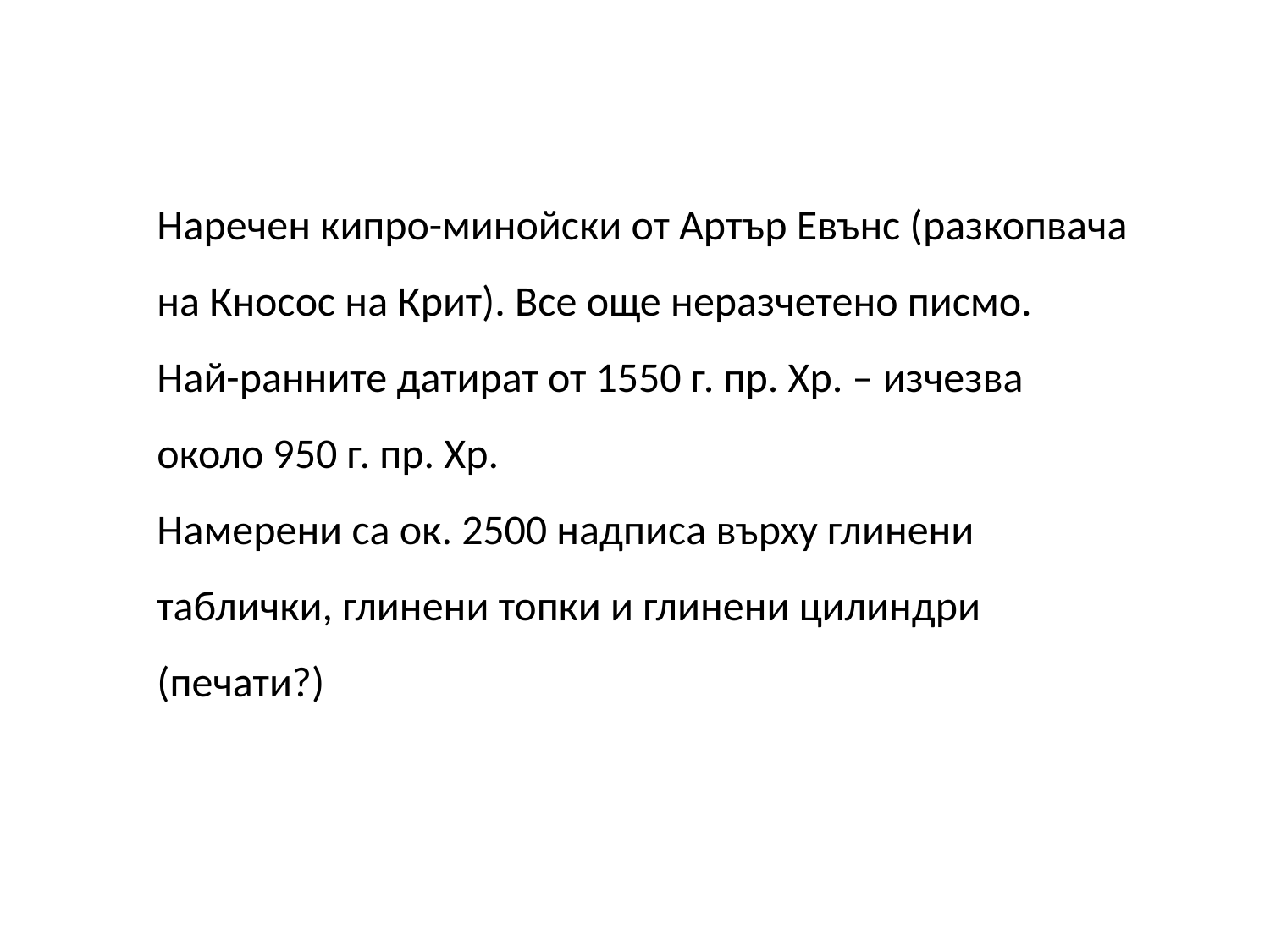

Наречен кипро-минойски от Артър Евънс (разкопвача на Кносос на Крит). Все още неразчетено писмо.
Най-ранните датират от 1550 г. пр. Хр. – изчезва около 950 г. пр. Хр.
Намерени са ок. 2500 надписа върху глинени таблички, глинени топки и глинени цилиндри (печати?)